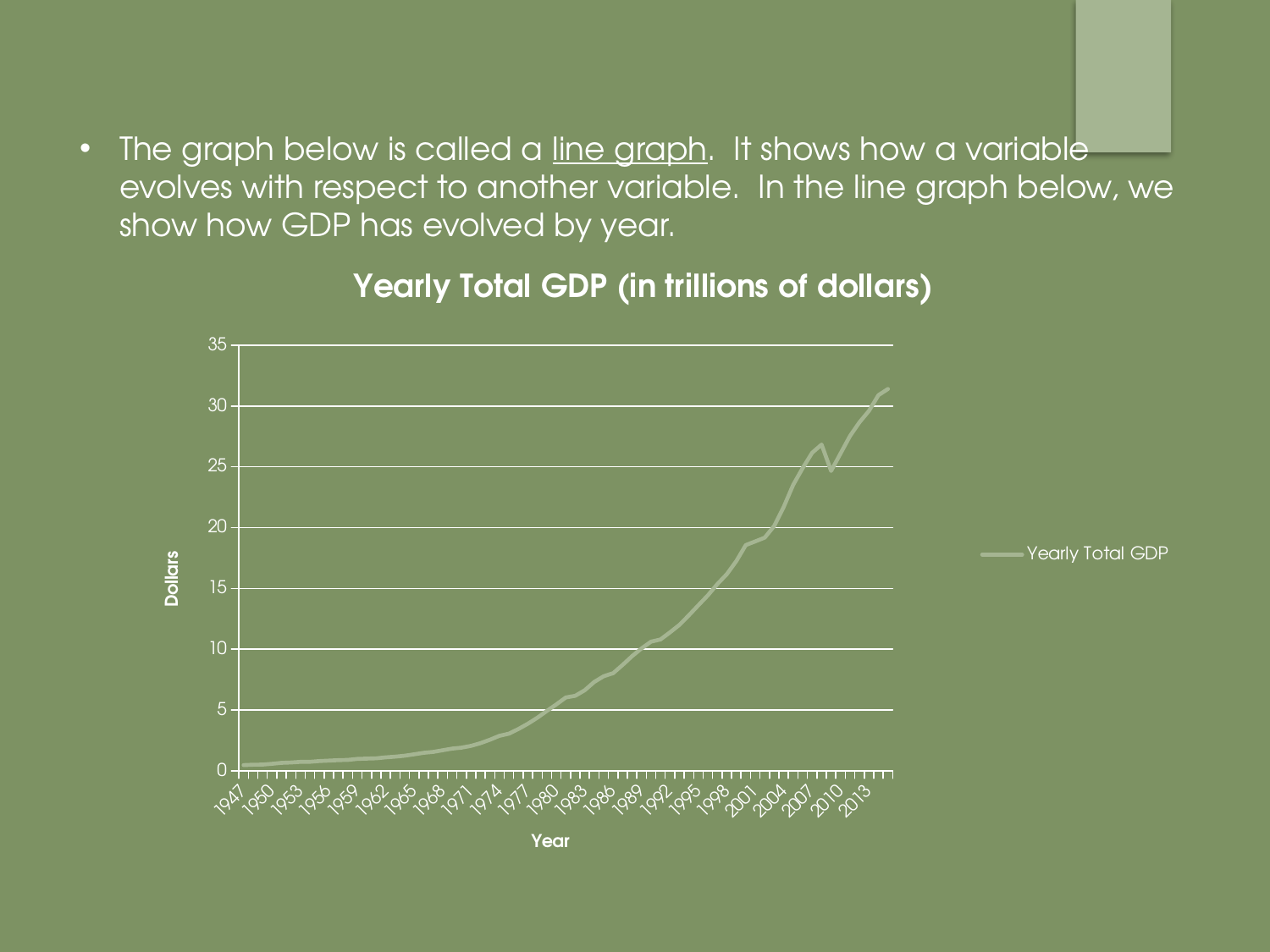

The graph below is called a line graph.  It shows how a variable evolves with respect to another variable.  In the line graph below, we show how GDP has evolved by year.

### Chart: Yearly Total GDP (in trillions of dollars)

| Category |  |
|---|---|
| 1947 | 0.471891 |
| 1948 | 0.50253 |
| 1949 | 0.510377 |
| 1950 | 0.577828 |
| 1951 | 0.654682 |
| 1952 | 0.686059 |
| 1953 | 0.739348 |
| 1954 | 0.739933 |
| 1955 | 0.802631 |
| 1956 | 0.841799 |
| 1957 | 0.87563 |
| 1958 | 0.897581 |
| 1959 | 0.97903 |
| 1960 | 1.00621 |
| 1961 | 1.029951 |
| 1962 | 1.105771 |
| 1963 | 1.163355 |
| 1964 | 1.243081 |
| 1965 | 1.356444 |
| 1966 | 1.479734 |
| 1967 | 1.555554 |
| 1968 | 1.690401 |
| 1969 | 1.825682 |
| 1970 | 1.903907 |
| 1971 | 2.05042 |
| 1972 | 2.274796 |
| 1973 | 2.556722 |
| 1974 | 2.878599 |
| 1975 | 3.056115 |
| 1976 | 3.435131 |
| 1977 | 3.873063 |
| 1978 | 4.366277 |
| 1979 | 4.92567 |
| 1980 | 5.462489 |
| 1981 | 6.033262 |
| 1982 | 6.172248 |
| 1983 | 6.629462 |
| 1984 | 7.310527 |
| 1985 | 7.777731 |
| 1986 | 8.033861 |
| 1987 | 8.710057 |
| 1988 | 9.435167 |
| 1989 | 10.067229 |
| 1990 | 10.622939 |
| 1991 | 10.803741 |
| 1992 | 11.387298 |
| 1993 | 12.003387 |
| 1994 | 12.79672 |
| 1995 | 13.615642 |
| 1996 | 14.429535 |
| 1997 | 15.355426 |
| 1998 | 16.171253 |
| 1999 | 17.244796 |
| 2000 | 18.564561 |
| 2001 | 18.863122 |
| 2002 | 19.174994 |
| 2003 | 20.135077 |
| 2004 | 21.697283 |
| 2005 | 23.51489 |
| 2006 | 24.887956 |
| 2007 | 26.151296 |
| 2008 | 26.825695 |
| 2009 | 24.657235 |
| 2010 | 26.093515 |
| 2011 | 27.535971 |
| 2012 | 28.663246 |
| 2013 | 29.601191 |
| 2014 | 30.895407 |
| 2015 | 31.397023 |